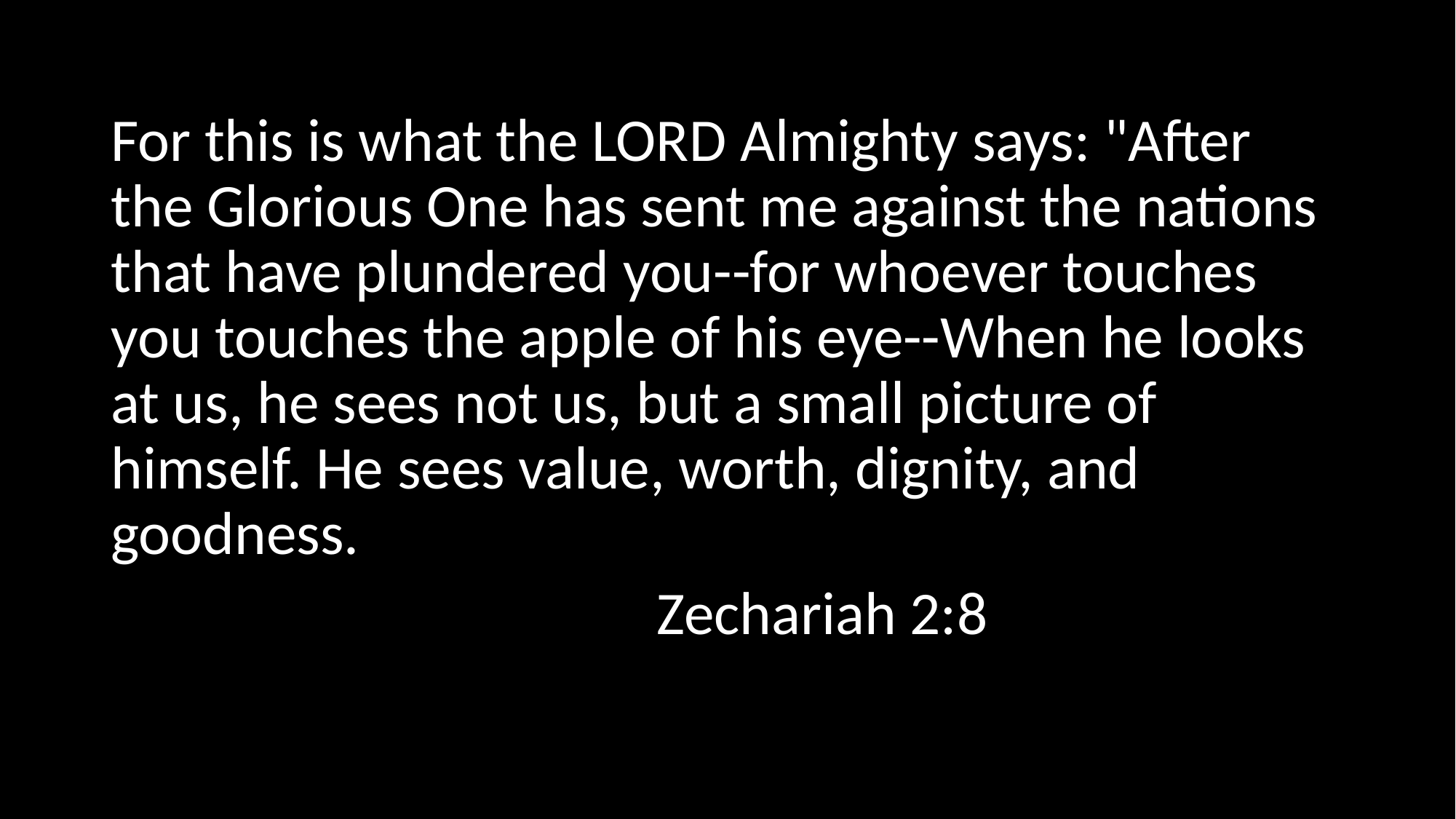

For this is what the LORD Almighty says: "After the Glorious One has sent me against the nations that have plundered you--for whoever touches you touches the apple of his eye--When he looks at us, he sees not us, but a small picture of himself. He sees value, worth, dignity, and goodness.
					Zechariah 2:8